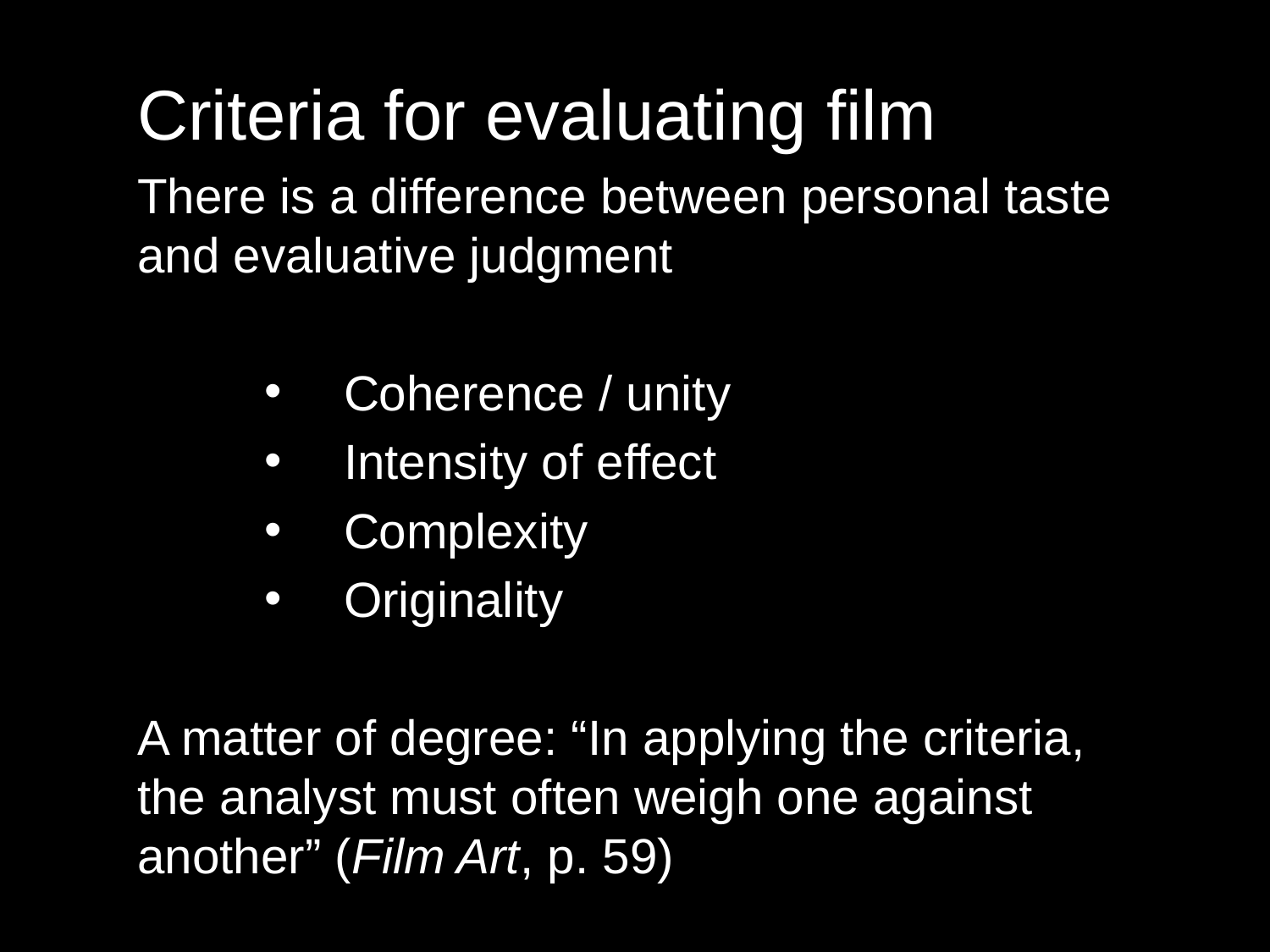

Criteria for evaluating film
There is a difference between personal taste and evaluative judgment

Coherence / unity
Intensity of effect
Complexity
Originality

A matter of degree: “In applying the criteria, the analyst must often weigh one against another” (Film Art, p. 59)